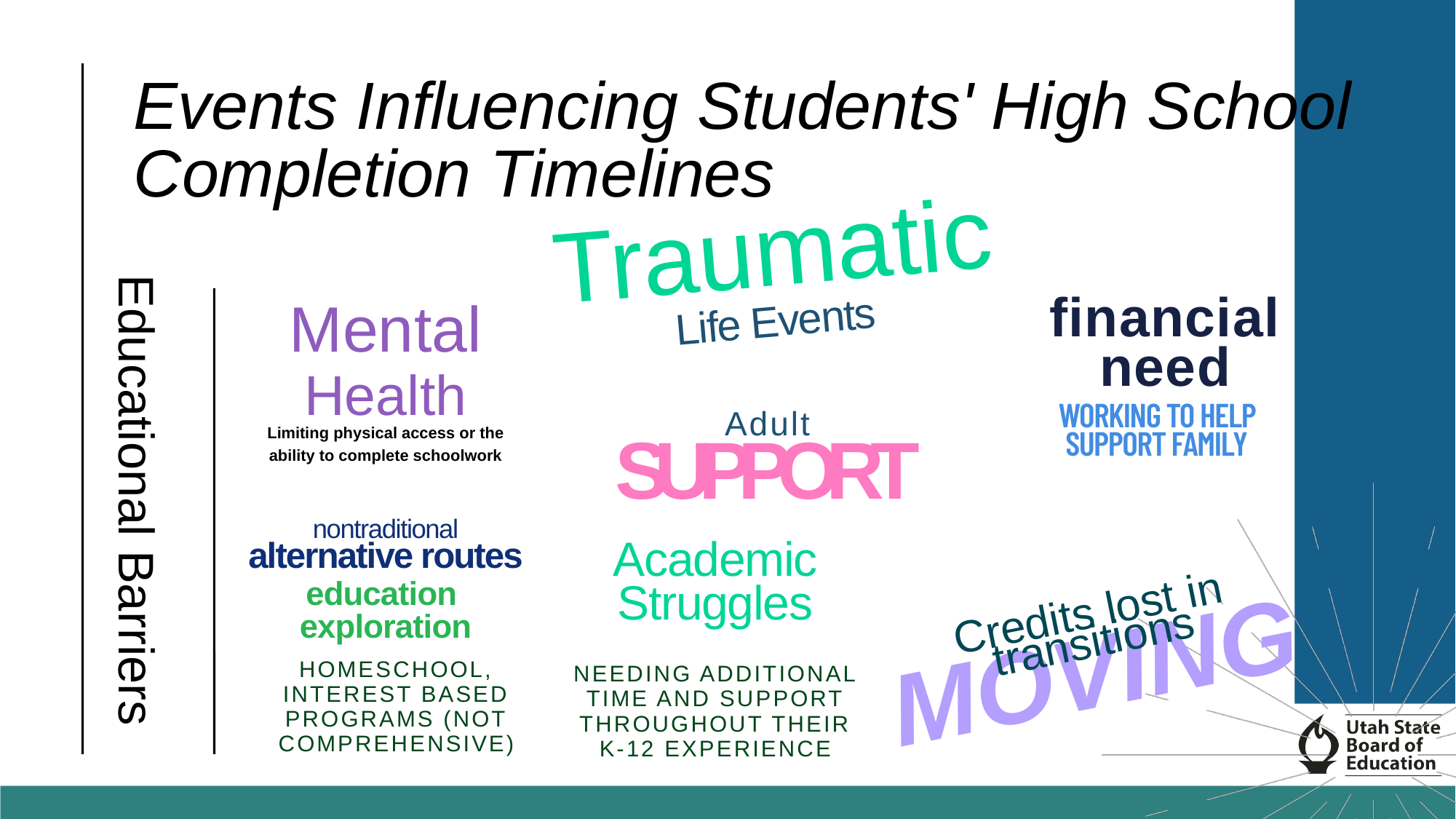

Events Influencing Students' High School Completion Timelines
Traumatic
Life Events
Mental
Health
Limiting physical access or the ability to complete schoolwork
financial need
WORKING TO HELP SUPPORT FAMILY

Adult
SUPPORT
Educational Barriers

nontraditional
alternative routes
education
exploration

Academic Struggles
NEEDING ADDITIONAL TIME AND SUPPORT THROUGHOUT THEIR K-12 EXPERIENCE
Credits lost in transitions
MOVING
HOMESCHOOL, INTEREST BASED PROGRAMS (NOT COMPREHENSIVE)